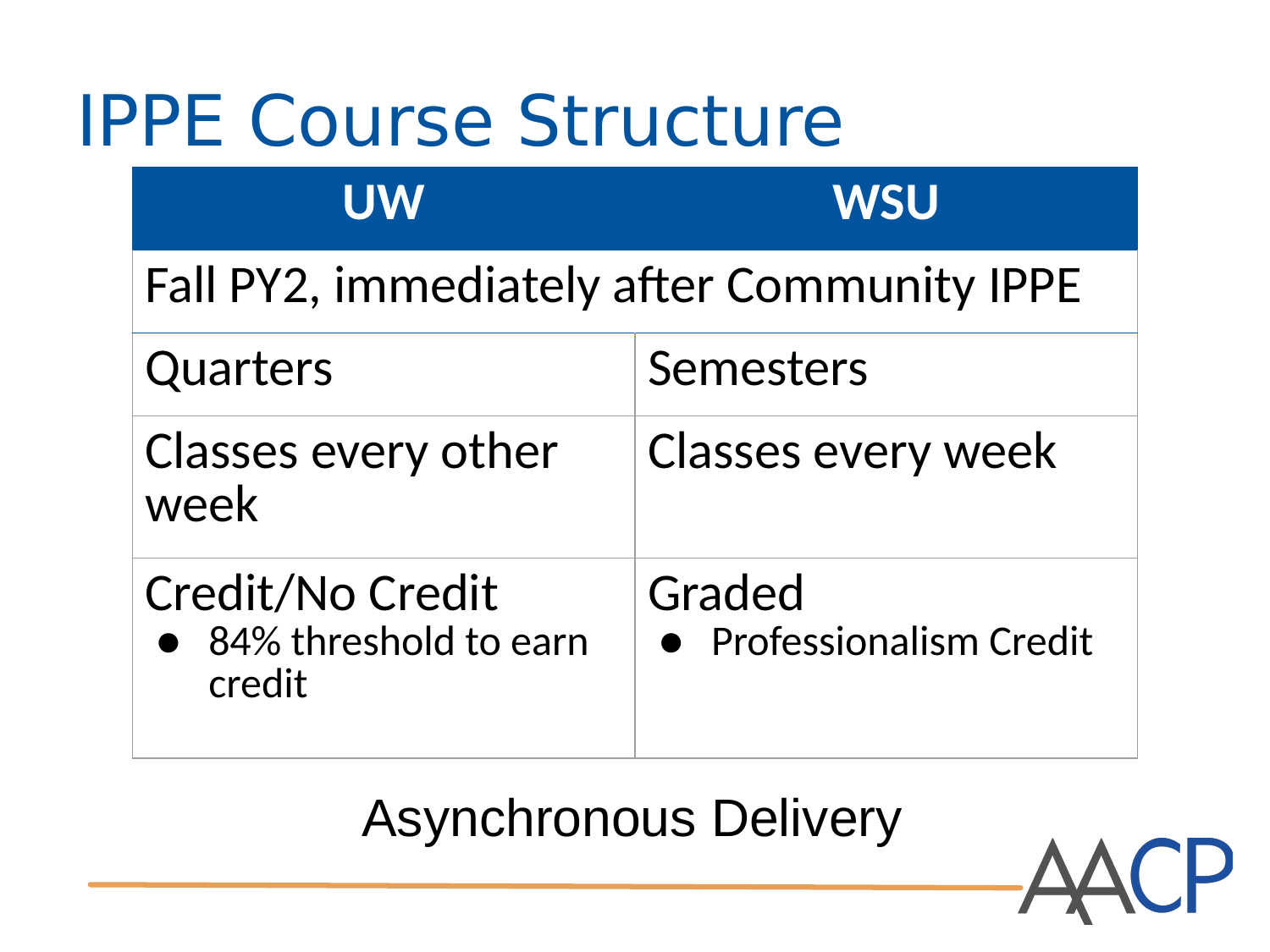

# IPPE Course Structure
| UW | WSU |
| --- | --- |
| Fall PY2, immediately after Community IPPE |  |
| Quarters | Semesters |
| Classes every other week | Classes every week |
| Credit/No Credit 84% threshold to earn credit | Graded Professionalism Credit |

Asynchronous Delivery